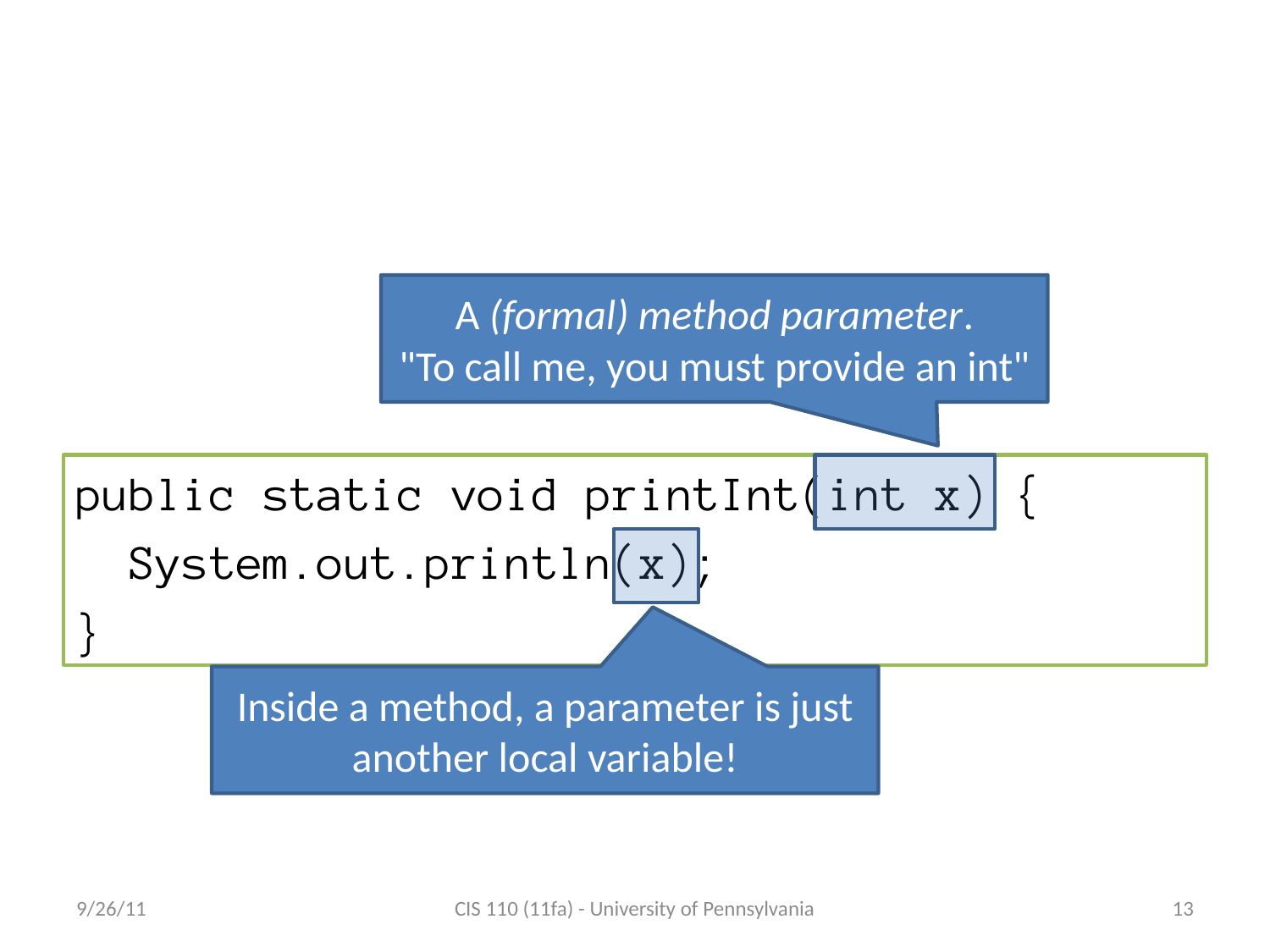

# Declaring Method Parameters
A (formal) method parameter.
"To call me, you must provide an int"
public static void printInt(int x) {
  System.out.println(x);
}

Inside a method, a parameter is just another local variable!
9/26/11
CIS 110 (11fa) - University of Pennsylvania
13